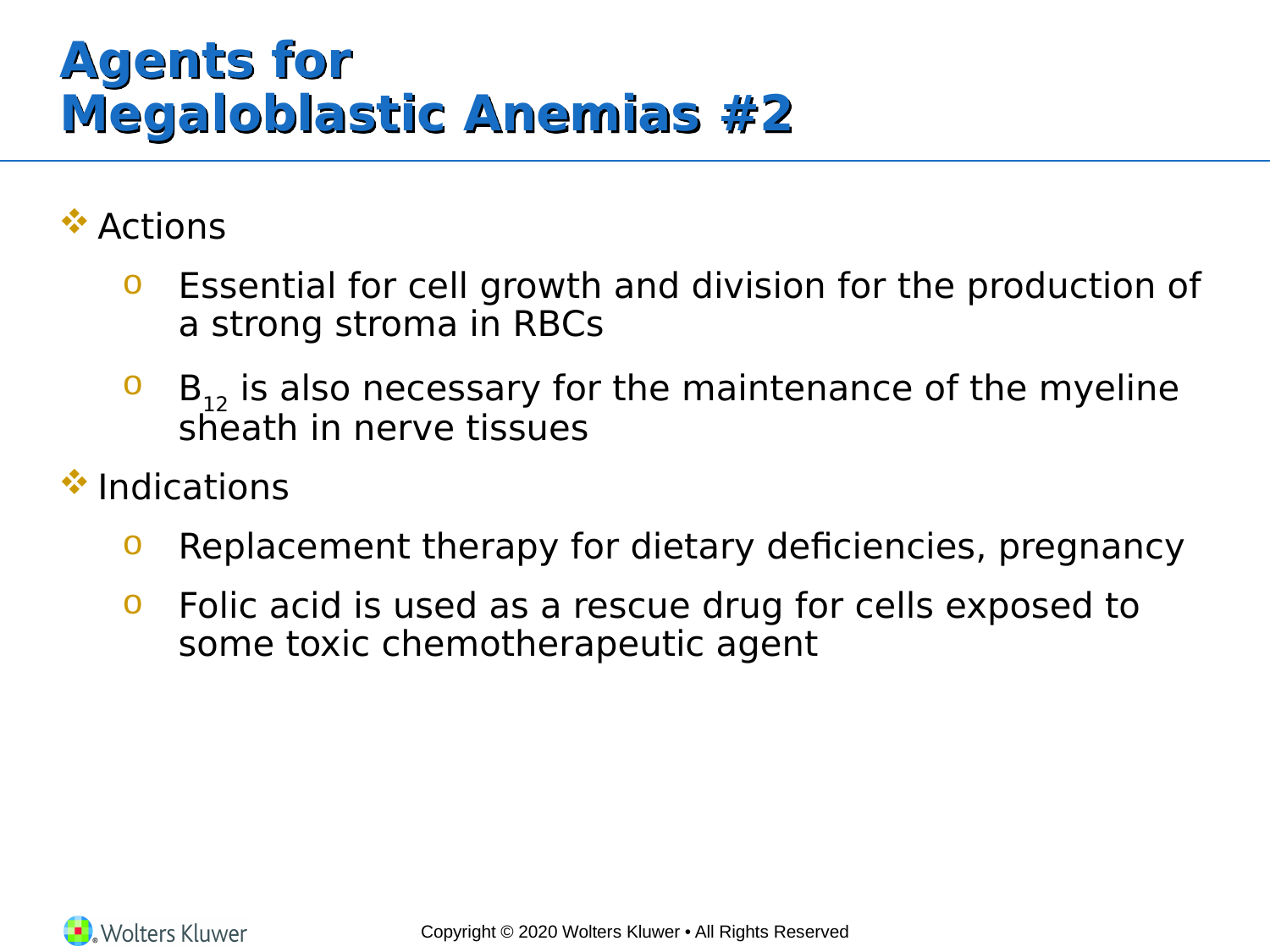

# Agents for Megaloblastic Anemias #2
Actions
Essential for cell growth and division for the production of a strong stroma in RBCs
B12 is also necessary for the maintenance of the myeline sheath in nerve tissues
Indications
Replacement therapy for dietary deficiencies, pregnancy
Folic acid is used as a rescue drug for cells exposed to some toxic chemotherapeutic agent